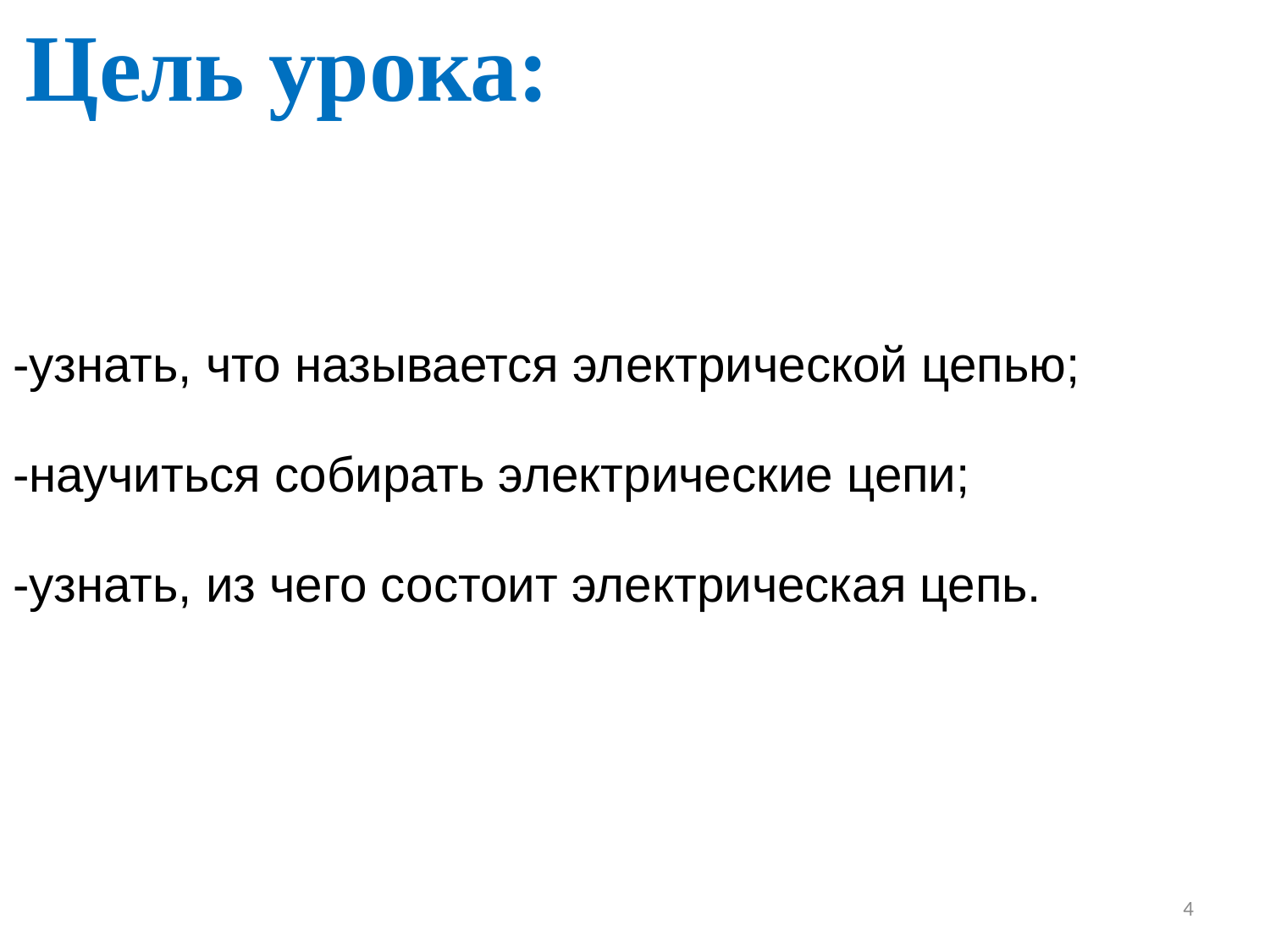

Цель урока:

-узнать, что называется электрической цепью;

-научиться собирать электрические цепи;

-узнать, из чего состоит электрическая цепь.
4